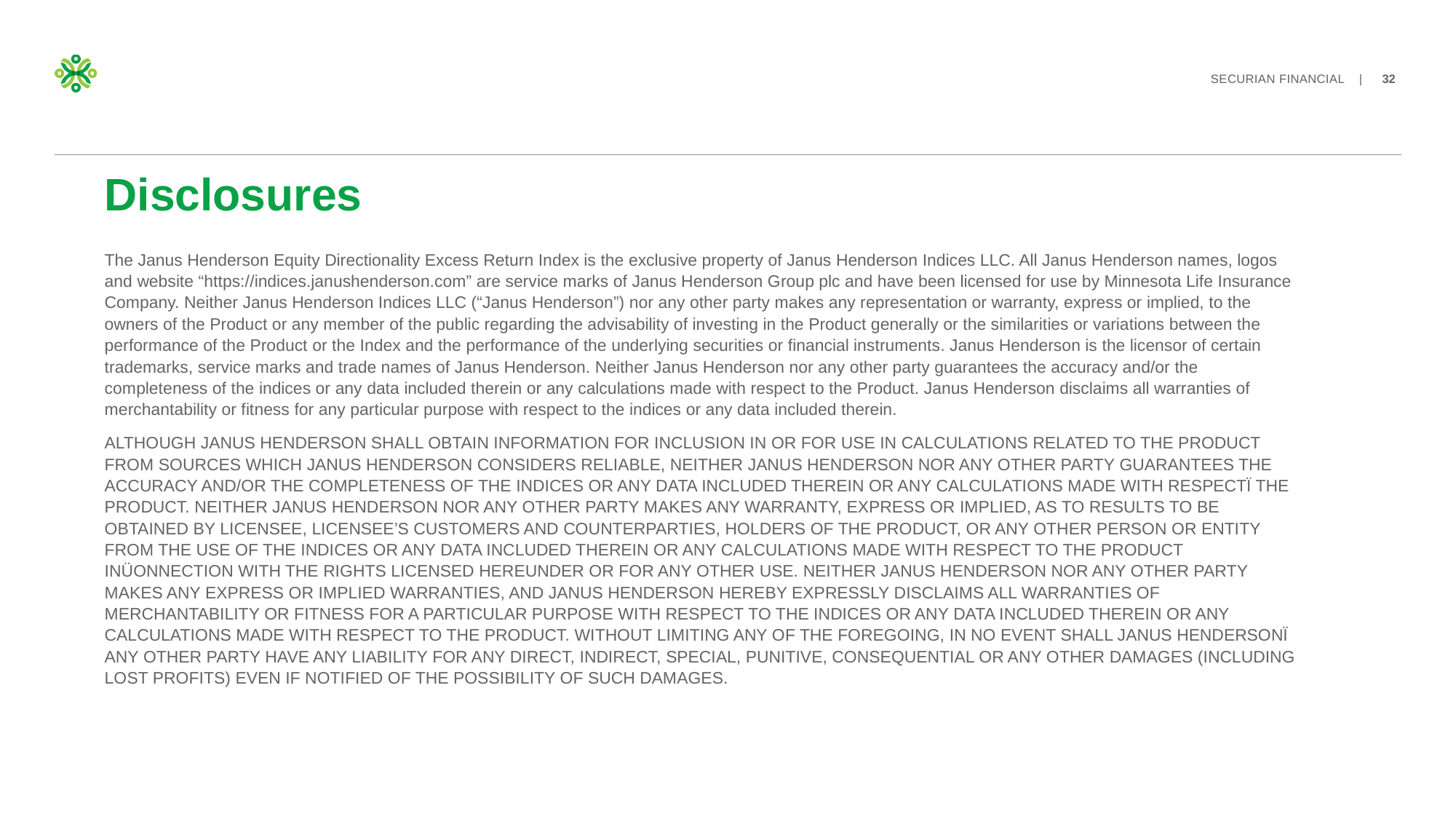

# Disclosures
The Janus Henderson Equity Directionality Excess Return Index is the exclusive property of Janus Henderson Indices LLC. All Janus Henderson names, logos and website “https://indices.janushenderson.com” are service marks of Janus Henderson Group plc and have been licensed for use by Minnesota Life Insurance Company. Neither Janus Henderson Indices LLC (“Janus Henderson”) nor any other party makes any representation or warranty, express or implied, to the owners of the Product or any member of the public regarding the advisability of investing in the Product generally or the similarities or variations between the performance of the Product or the Index and the performance of the underlying securities or financial instruments. Janus Henderson is the licensor of certain trademarks, service marks and trade names of Janus Henderson. Neither Janus Henderson nor any other party guarantees the accuracy and/or the completeness of the indices or any data included therein or any calculations made with respect to the Product. Janus Henderson disclaims all warranties of merchantability or fitness for any particular purpose with respect to the indices or any data included therein.
ALTHOUGH JANUS HENDERSON SHALL OBTAIN INFORMATION FOR INCLUSION IN OR FOR USE IN CALCULATIONS RELATED TO THE PRODUCT FROM SOURCES WHICH JANUS HENDERSON CONSIDERS RELIABLE, NEITHER JANUS HENDERSON NOR ANY OTHER PARTY GUARANTEES THE ACCURACY AND/OR THE COMPLETENESS OF THE INDICES OR ANY DATA INCLUDED THEREIN OR ANY CALCULATIONS MADE WITH RESPECTÏ THE PRODUCT. NEITHER JANUS HENDERSON NOR ANY OTHER PARTY MAKES ANY WARRANTY, EXPRESS OR IMPLIED, AS TO RESULTS TO BE OBTAINED BY LICENSEE, LICENSEE’S CUSTOMERS AND COUNTERPARTIES, HOLDERS OF THE PRODUCT, OR ANY OTHER PERSON OR ENTITY FROM THE USE OF THE INDICES OR ANY DATA INCLUDED THEREIN OR ANY CALCULATIONS MADE WITH RESPECT TO THE PRODUCT INÜONNECTION WITH THE RIGHTS LICENSED HEREUNDER OR FOR ANY OTHER USE. NEITHER JANUS HENDERSON NOR ANY OTHER PARTY MAKES ANY EXPRESS OR IMPLIED WARRANTIES, AND JANUS HENDERSON HEREBY EXPRESSLY DISCLAIMS ALL WARRANTIES OF MERCHANTABILITY OR FITNESS FOR A PARTICULAR PURPOSE WITH RESPECT TO THE INDICES OR ANY DATA INCLUDED THEREIN OR ANY CALCULATIONS MADE WITH RESPECT TO THE PRODUCT. WITHOUT LIMITING ANY OF THE FOREGOING, IN NO EVENT SHALL JANUS HENDERSONÏ ANY OTHER PARTY HAVE ANY LIABILITY FOR ANY DIRECT, INDIRECT, SPECIAL, PUNITIVE, CONSEQUENTIAL OR ANY OTHER DAMAGES (INCLUDING LOST PROFITS) EVEN IF NOTIFIED OF THE POSSIBILITY OF SUCH DAMAGES.